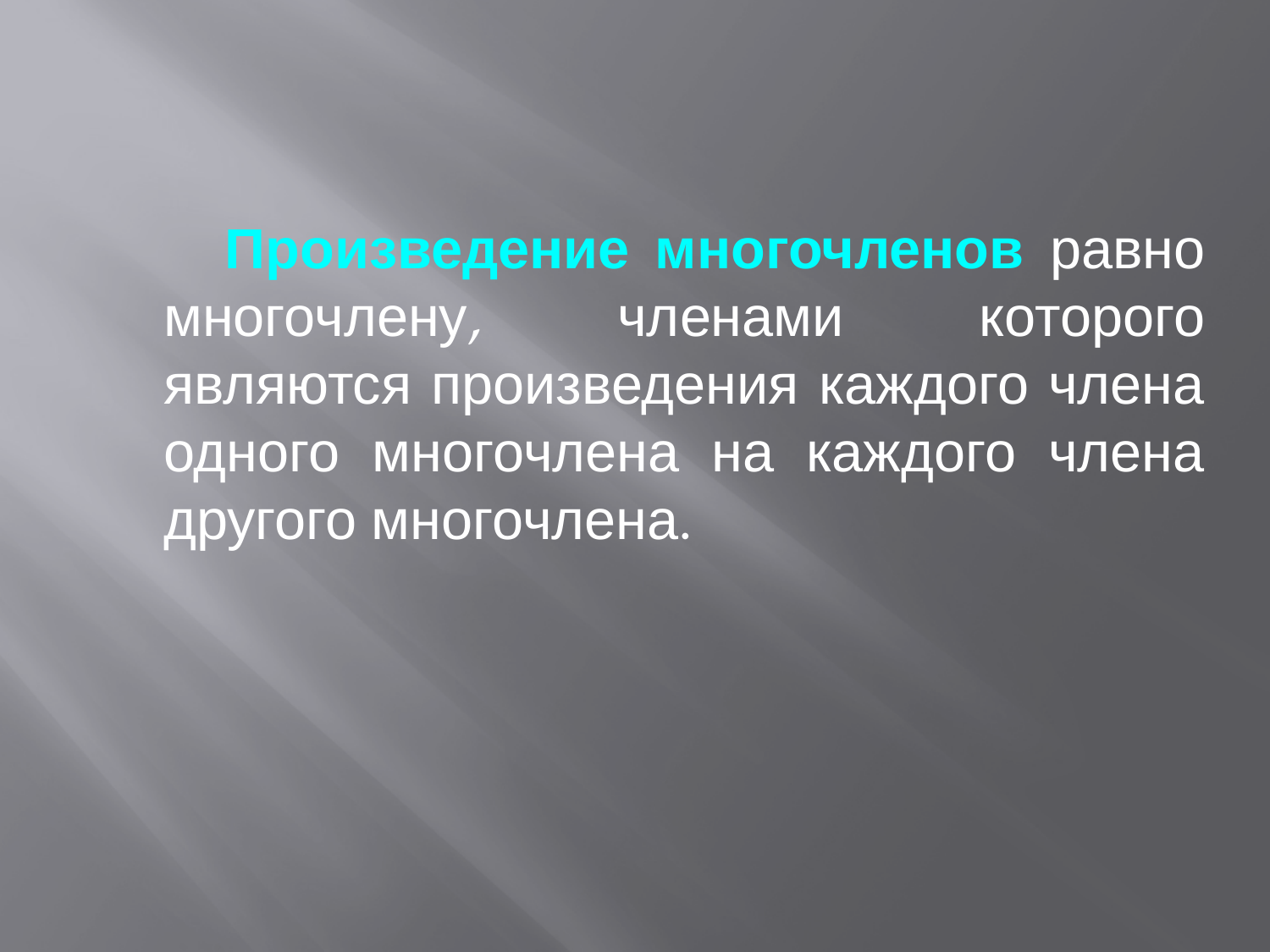

Произведение многочленов равно многочлену, членами которого являются произведения каждого члена одного многочлена на каждого члена другого многочлена.